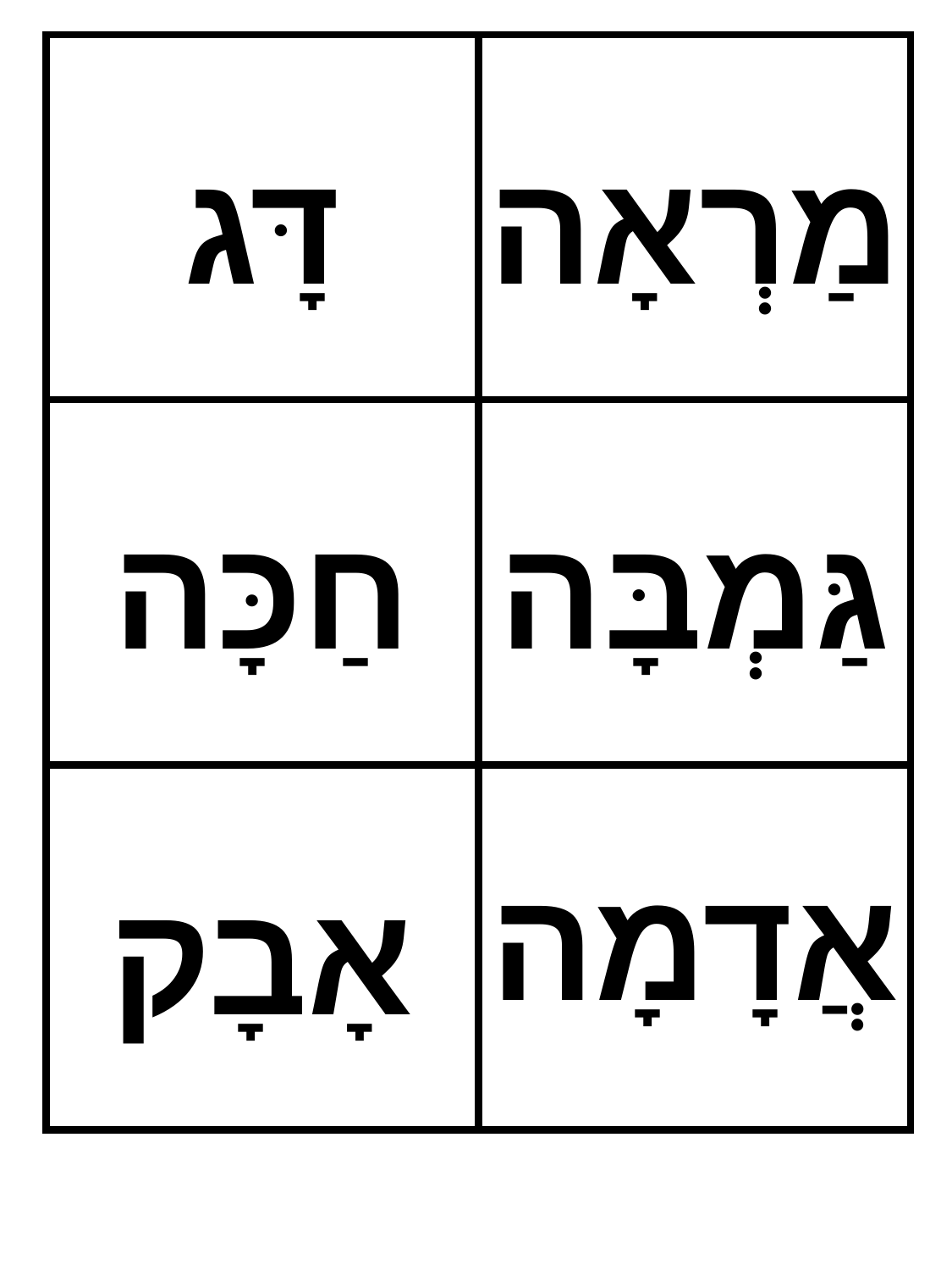

| דָּג | מַרְאָה |
| --- | --- |
| חַכָּה | גַּמְבָּה |
| אָבָק | אֲדָמָה |